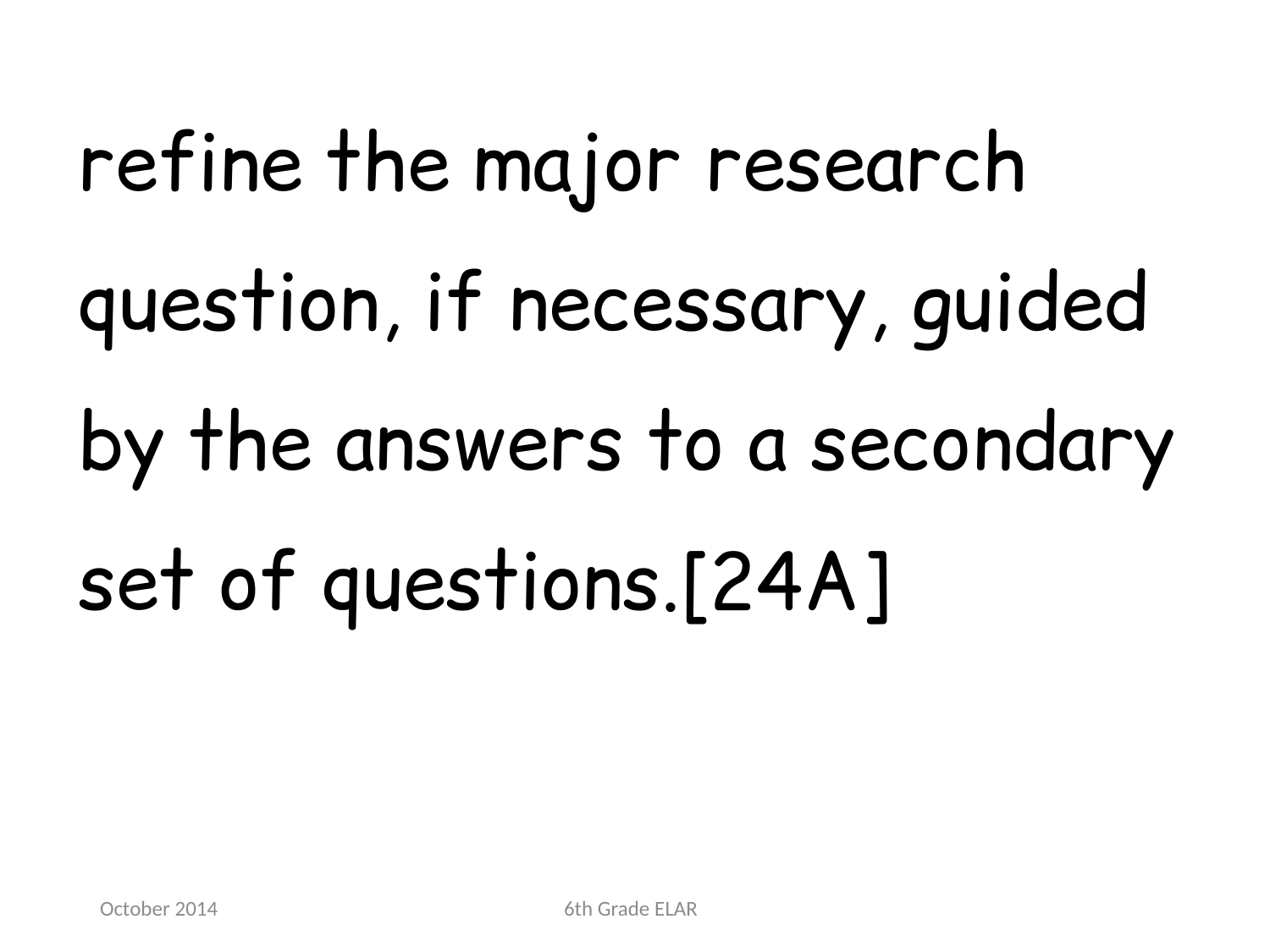

refine the major research question, if necessary, guided by the answers to a secondary set of questions.[24A]
October 2014
6th Grade ELAR